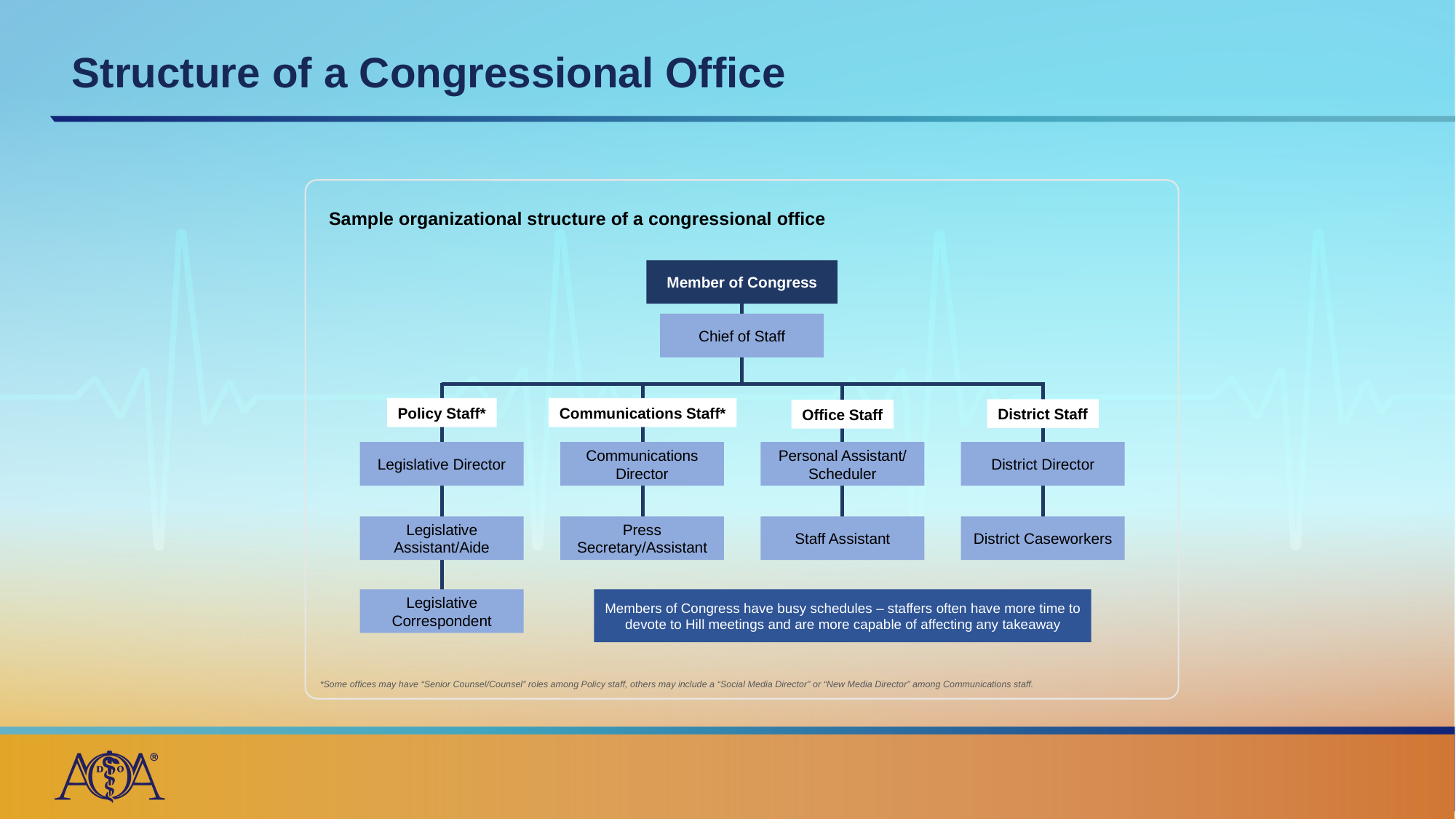

# Structure of a Congressional Office

Sample organizational structure of a congressional office
Member of Congress
Chief of Staff
Policy Staff*
Communications Staff*
District Staff
Office Staff
Legislative Director
Communications Director
Personal Assistant/ Scheduler
District Director
Legislative Assistant/Aide
Press Secretary/Assistant
Staff Assistant
District Caseworkers
Legislative Correspondent
Members of Congress have busy schedules – staffers often have more time to devote to Hill meetings and are more capable of affecting any takeaway
*Some offices may have “Senior Counsel/Counsel” roles among Policy staff, others may include a “Social Media Director” or “New Media Director” among Communications staff.